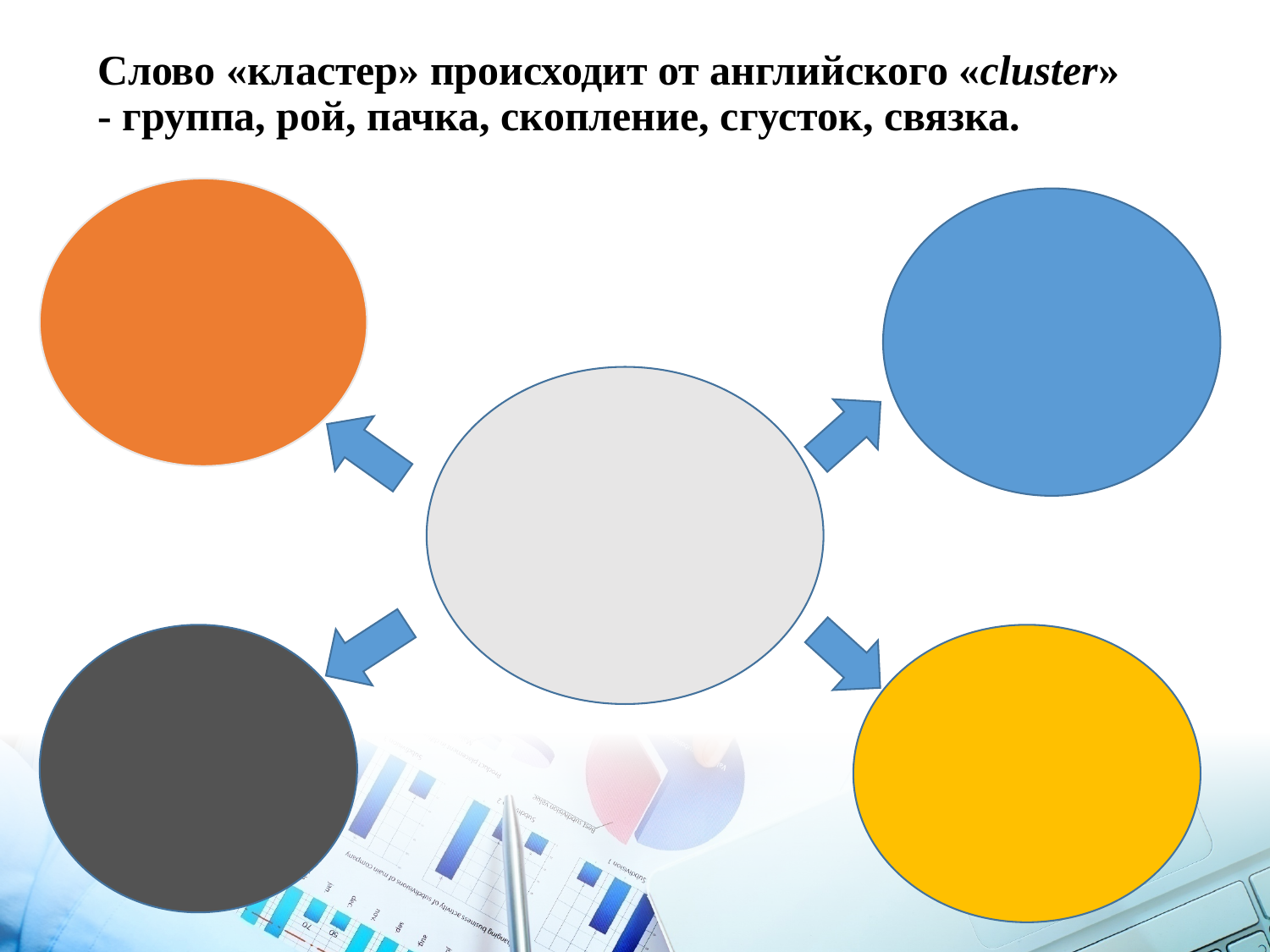

# Слово «кластер» происходит от английского «cluster» - группа, рой, пачка, скопление, сгусток, связка.